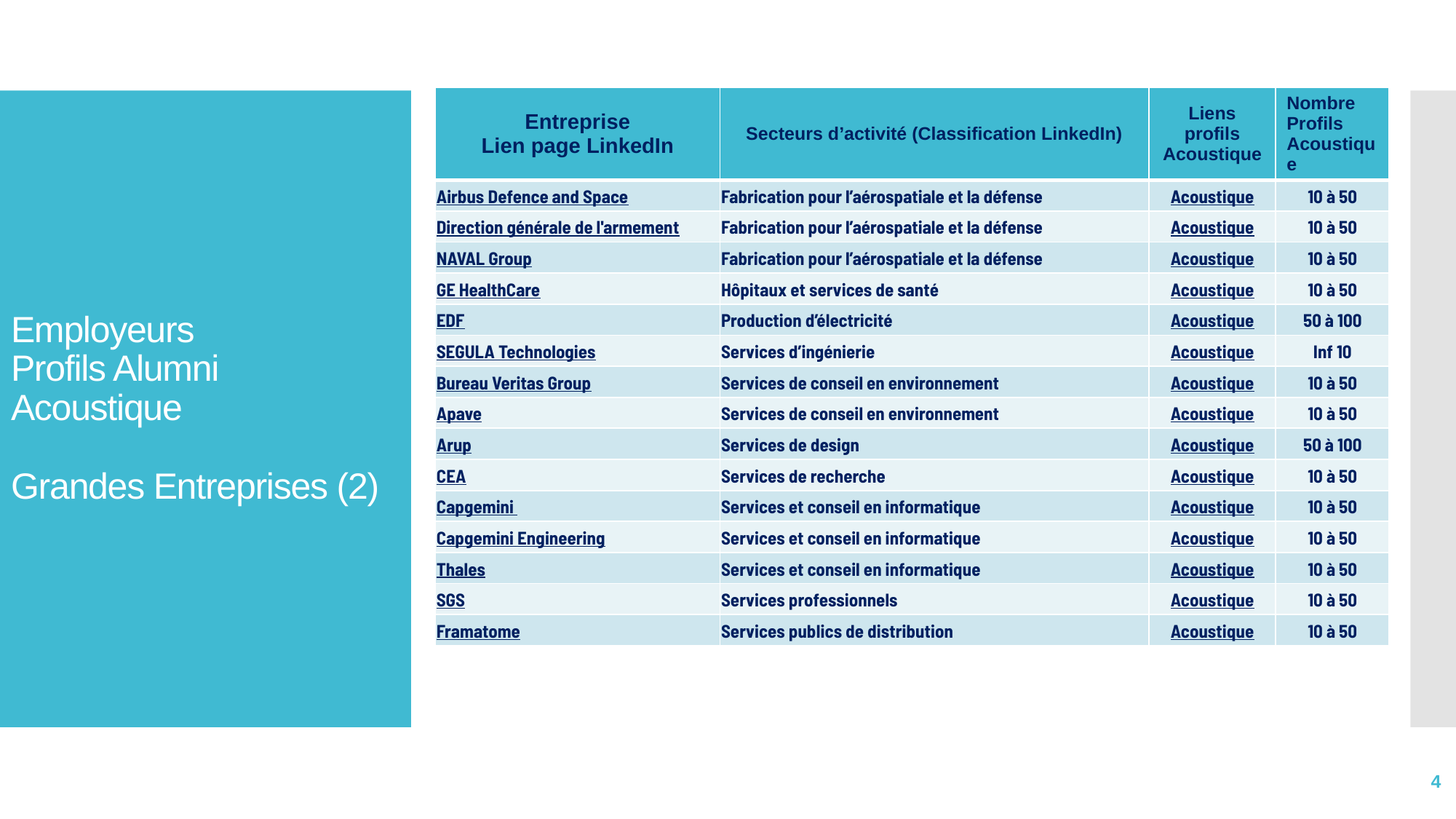

| Entreprise Lien page LinkedIn | Secteurs d’activité (Classification LinkedIn) | Liens profils Acoustique | Nombre Profils Acoustique |
| --- | --- | --- | --- |
| Airbus Defence and Space | Fabrication pour l’aérospatiale et la défense | Acoustique | 10 à 50 |
| Direction générale de l'armement | Fabrication pour l’aérospatiale et la défense | Acoustique | 10 à 50 |
| NAVAL Group | Fabrication pour l’aérospatiale et la défense | Acoustique | 10 à 50 |
| GE HealthCare | Hôpitaux et services de santé | Acoustique | 10 à 50 |
| EDF | Production d’électricité | Acoustique | 50 à 100 |
| SEGULA Technologies | Services d’ingénierie | Acoustique | Inf 10 |
| Bureau Veritas Group | Services de conseil en environnement | Acoustique | 10 à 50 |
| Apave | Services de conseil en environnement | Acoustique | 10 à 50 |
| Arup | Services de design | Acoustique | 50 à 100 |
| CEA | Services de recherche | Acoustique | 10 à 50 |
| Capgemini | Services et conseil en informatique | Acoustique | 10 à 50 |
| Capgemini Engineering | Services et conseil en informatique | Acoustique | 10 à 50 |
| Thales | Services et conseil en informatique | Acoustique | 10 à 50 |
| SGS | Services professionnels | Acoustique | 10 à 50 |
| Framatome | Services publics de distribution | Acoustique | 10 à 50 |
# Employeurs Profils Alumni Acoustique Grandes Entreprises (2)
4